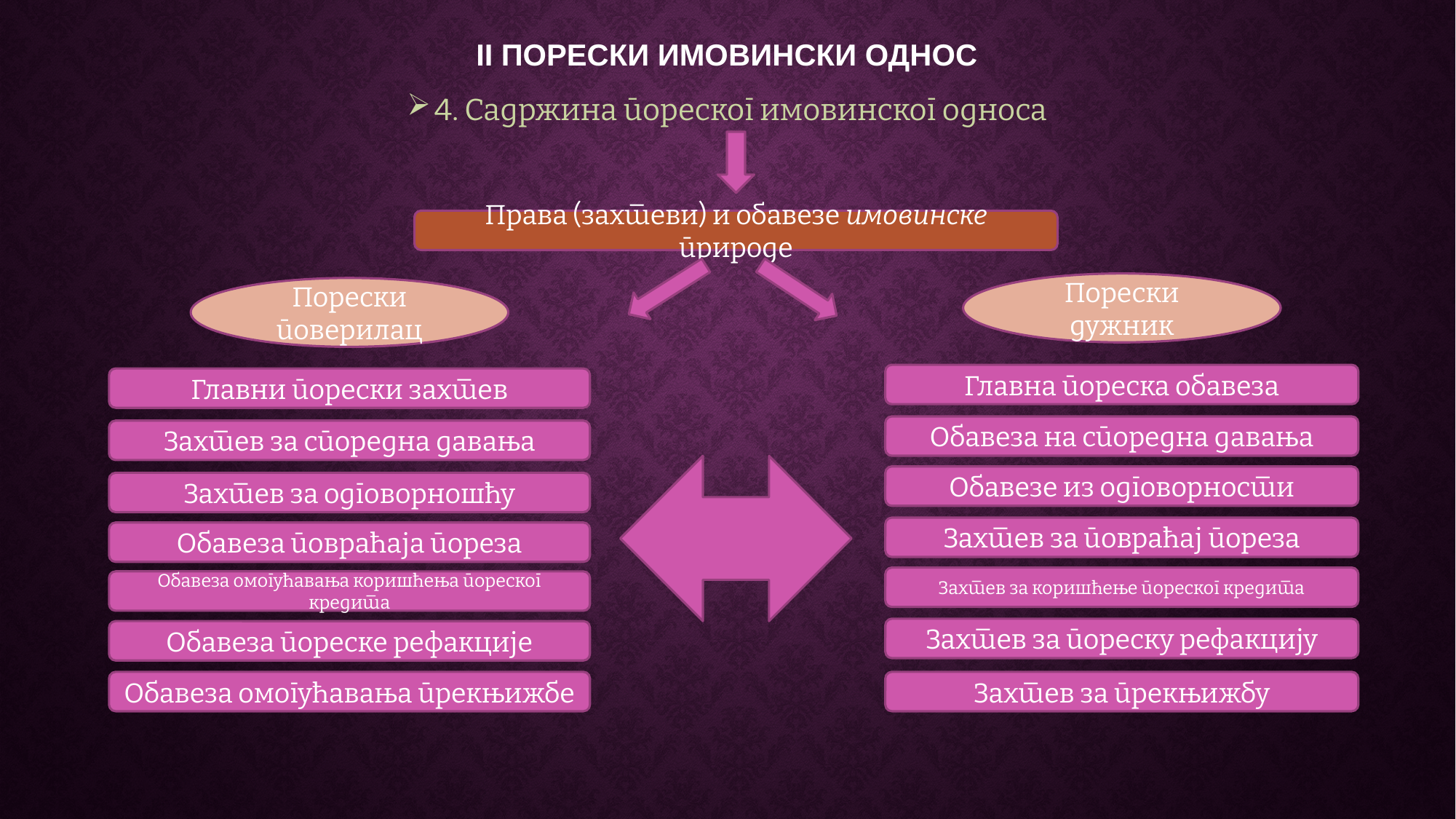

# II порески имовински однос
4. Садржина пореског имовинског односа

Права (захтеви) и обавезе имовинске природе

Порески дужник
Порески поверилац
Главна пореска обавеза
Главни порески захтев
Обавеза на споредна давања
Захтев за споредна давања

Обавезе из одговорности
Захтев за одговорношћу
Захтев за повраћај пореза
Обавеза повраћаја пореза
Захтев за коришћење пореског кредита
Обавеза омогућавања коришћења пореског кредита
Захтев за пореску рефакцију
Обавеза пореске рефакције
Захтев за прекњижбу
Обавеза омогућавања прекњижбе